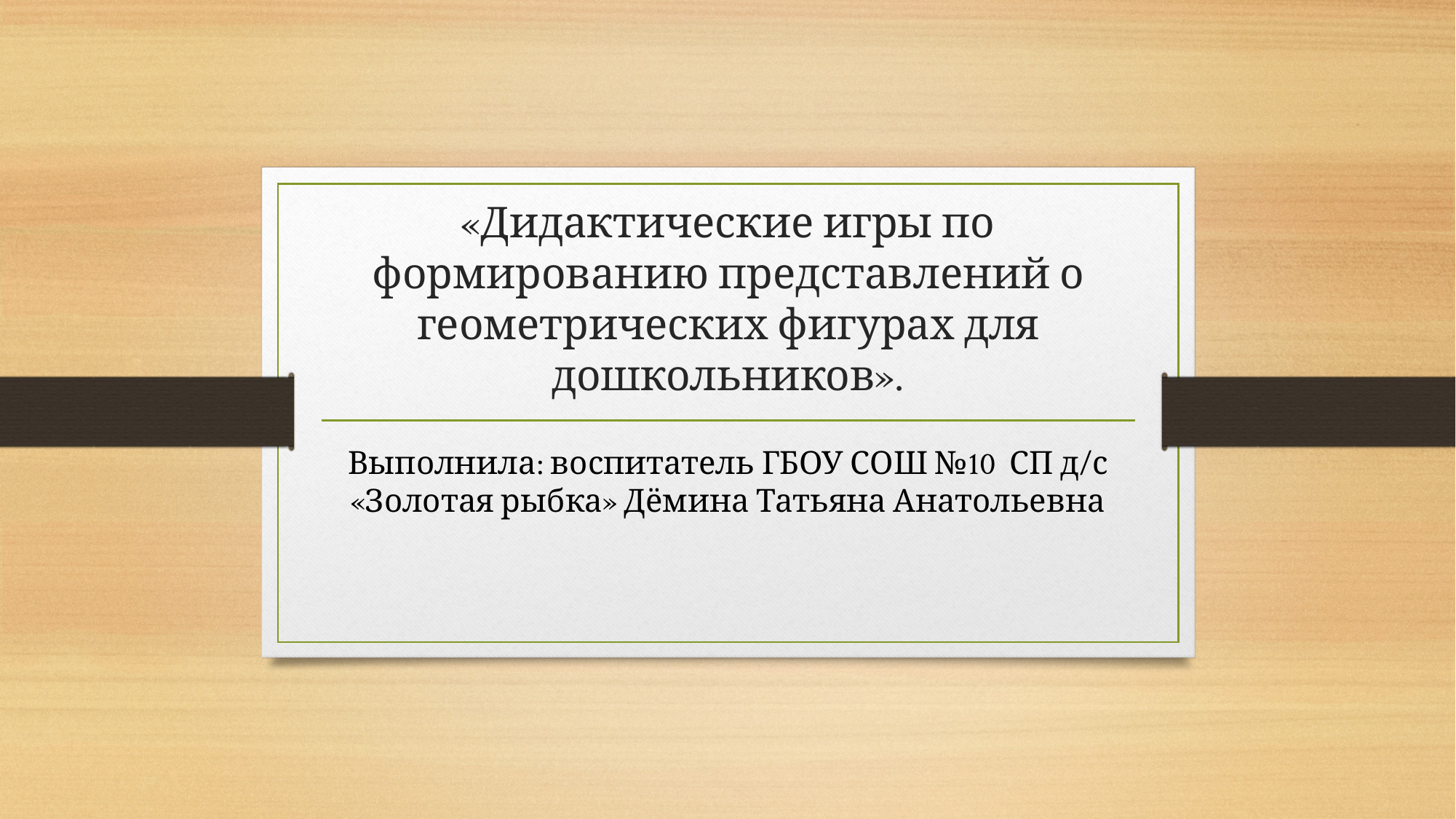

# «Дидактические игры по формированию представлений о геометрических фигурах для дошкольников».
Выполнила: воспитатель ГБОУ СОШ №10  СП д/с «Золотая рыбка» Дёмина Татьяна Анатольевна